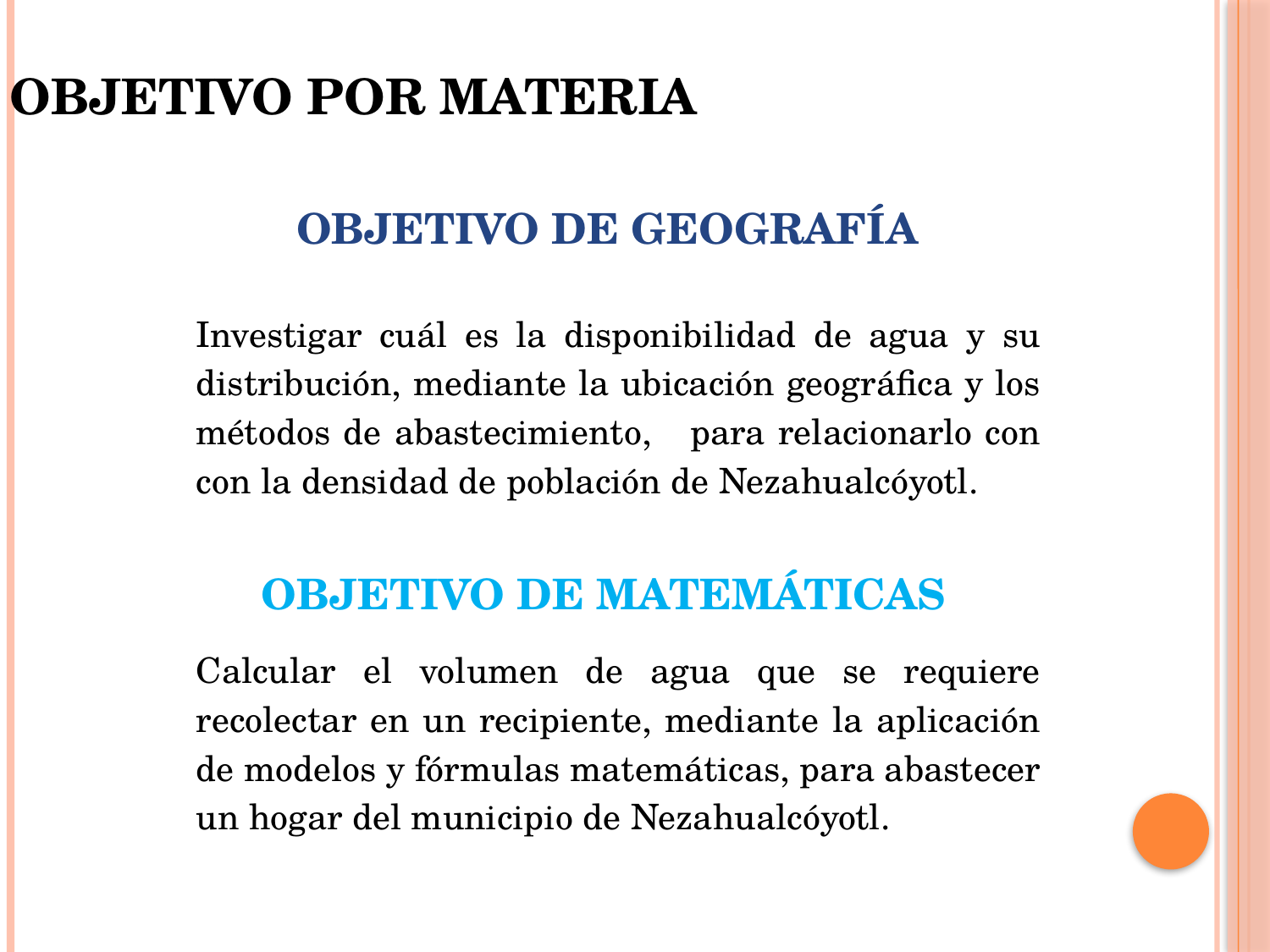

Objetivo por materia
# Objetivo de Geografía
Investigar cuál es la disponibilidad de agua y su distribución, mediante la ubicación geográfica y los métodos de abastecimiento,   para relacionarlo con con la densidad de población de Nezahualcóyotl.
Objetivo de Matemáticas
Calcular el volumen de agua que se requiere recolectar en un recipiente, mediante la aplicación de modelos y fórmulas matemáticas, para abastecer un hogar del municipio de Nezahualcóyotl.